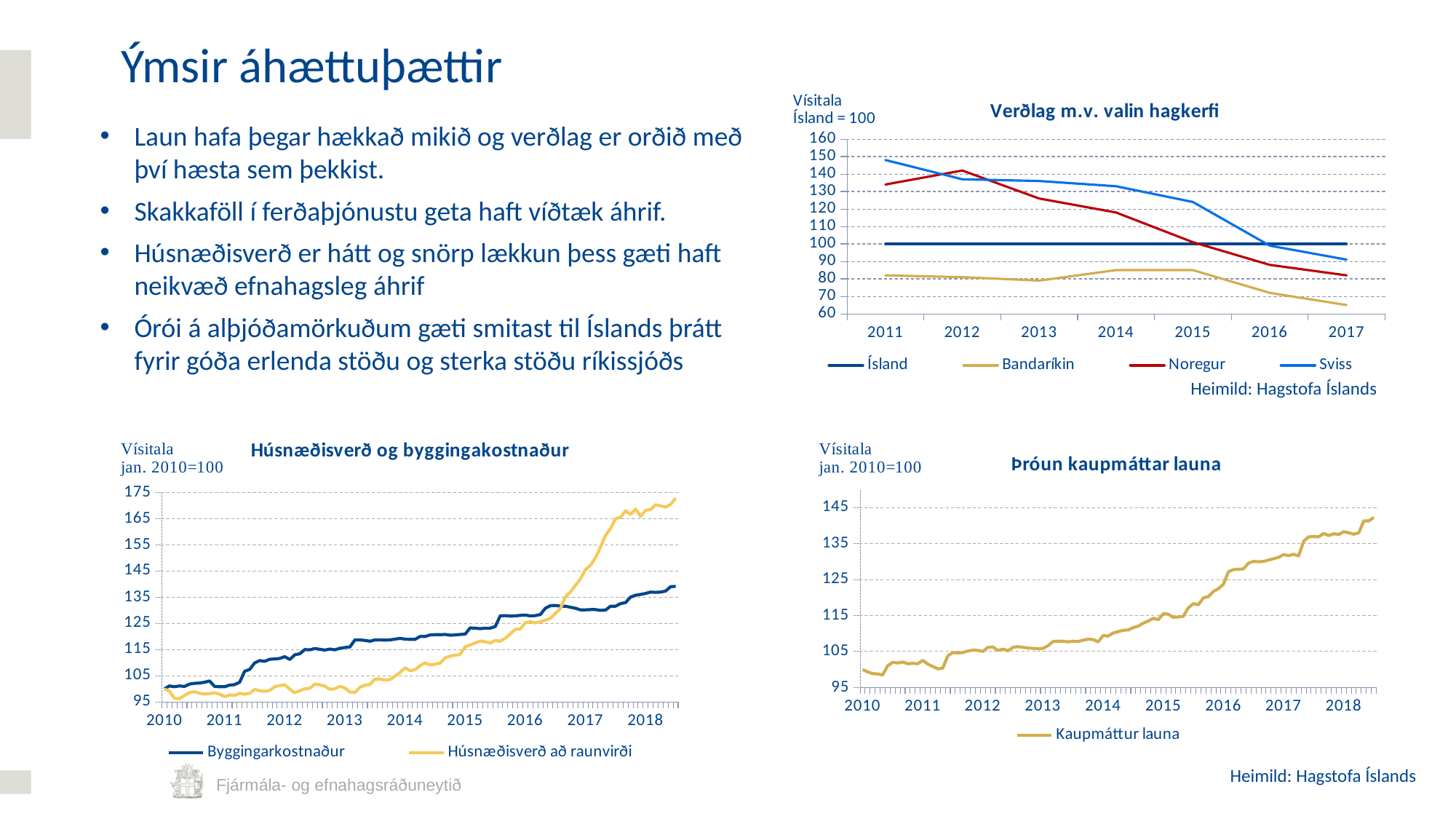

Ýmsir áhættuþættir

### Chart: Verðlag m.v. valin hagkerfi

| Category | Ísland | Bandaríkin | Noregur | Sviss |
|---|---|---|---|---|
| 2011 | 100.0 | 82.0 | 134.0 | 148.0 |
| 2012 | 100.0 | 81.0 | 142.0 | 137.0 |
| 2013 | 100.0 | 79.0 | 126.0 | 136.0 |
| 2014 | 100.0 | 85.0 | 118.0 | 133.0 |
| 2015 | 100.0 | 85.0 | 101.0 | 124.0 |
| 2016 | 100.0 | 72.0 | 88.0 | 99.0 |
| 2017 | 100.0 | 65.0 | 82.0 | 91.0 |
Laun hafa þegar hækkað mikið og verðlag er orðið með því hæsta sem þekkist.
Skakkaföll í ferðaþjónustu geta haft víðtæk áhrif.
Húsnæðisverð er hátt og snörp lækkun þess gæti haft neikvæð efnahagsleg áhrif
Órói á alþjóðamörkuðum gæti smitast til Íslands þrátt fyrir góða erlenda stöðu og sterka stöðu ríkissjóðs

Heimild: Hagstofa Íslands

### Chart: Húsnæðisverð og byggingakostnaður

| Category | Byggingarkostnaður | Húsnæðisverð að raunvirði |
|---|---|---|
| 2010 | 100.0 | 100.0 |
|  | 101.1 | 99.0483962539549 |
|  | 100.8 | 96.35803632829821 |
|  | 101.1 | 96.24227341769671 |
|  | 100.9 | 97.43791180708506 |
|  | 101.8 | 98.6052303563188 |
|  | 102.1 | 98.88316739240756 |
|  | 102.2 | 98.28544365811798 |
|  | 102.5 | 97.97042621049579 |
|  | 103.0 | 98.16356028968632 |
|  | 100.9 | 98.48035100502115 |
|  | 100.8 | 97.96886818428847 |
| 2011 | 100.8 | 97.00289212548462 |
|  | 101.4 | 97.62363322402666 |
|  | 101.6 | 97.45256056828804 |
|  | 102.5 | 98.26127471702144 |
|  | 106.7 | 97.93856825871366 |
|  | 107.4 | 98.24026649554362 |
|  | 109.9 | 99.75244488752618 |
|  | 110.8 | 99.26450951277096 |
|  | 110.5 | 99.03983828536438 |
|  | 111.3 | 99.37922615639218 |
|  | 111.4 | 100.82068698452589 |
|  | 111.6 | 101.18381583685758 |
| 2012 | 112.3 | 101.59512546570315 |
|  | 111.2 | 99.83693217608898 |
|  | 113.0 | 98.47949670446418 |
|  | 113.4 | 99.22685967600155 |
|  | 115.0 | 100.04385896762328 |
|  | 114.9 | 100.21408475719667 |
|  | 115.4 | 101.75982951118407 |
|  | 115.1 | 101.55239040116938 |
|  | 114.8 | 101.01331890991942 |
|  | 115.2 | 99.80628292958778 |
|  | 114.9 | 100.00855213237358 |
|  | 115.5 | 100.95160358854474 |
| 2013 | 115.8 | 100.33724566205807 |
|  | 116.0 | 98.77588929614309 |
|  | 118.7 | 98.62489430613624 |
|  | 118.7 | 100.57207540802267 |
|  | 118.5 | 101.38664787797902 |
|  | 118.2 | 101.66175108581587 |
|  | 118.7 | 103.71378879210334 |
|  | 118.7 | 103.77883120690981 |
|  | 118.6 | 103.31823382081058 |
|  | 118.7 | 103.52829690500906 |
|  | 119.0 | 104.81344020008699 |
|  | 119.3 | 106.23386393140841 |
| 2014 | 119.0 | 108.03500663795595 |
|  | 118.9 | 106.90832691925402 |
|  | 118.9 | 107.33188836480798 |
|  | 120.0 | 108.84549444838832 |
|  | 120.0 | 109.94786745757592 |
|  | 120.6 | 109.11016165897544 |
|  | 120.7 | 109.39682791852256 |
|  | 120.7 | 109.82904728230051 |
|  | 120.8 | 111.8306707533175 |
|  | 120.5 | 112.50828926512023 |
|  | 120.6 | 112.83957461644933 |
|  | 120.8 | 113.13311612853393 |
| 2015 | 120.9 | 116.05127604721132 |
|  | 123.3 | 116.74727354708689 |
|  | 123.2 | 117.5289601663968 |
|  | 123.0 | 118.29347675138514 |
|  | 123.2 | 117.97485071198896 |
|  | 123.2 | 117.4821146237536 |
|  | 123.8 | 118.46581319251746 |
|  | 127.9 | 118.22289690632807 |
|  | 128.0 | 119.31703838267107 |
|  | 127.8 | 121.00405082213987 |
|  | 127.9 | 122.7316025533077 |
|  | 128.1 | 122.90030622408045 |
| 2016 | 128.2 | 125.20933400210106 |
|  | 127.9 | 125.69034091802675 |
|  | 128.0 | 125.19753633758265 |
|  | 128.4 | 125.65842254314131 |
|  | 130.8 | 126.22322405753464 |
|  | 131.8 | 126.95396394477952 |
|  | 131.9 | 128.835124325478 |
|  | 131.6 | 130.66910107445665 |
|  | 131.6 | 135.22901342754233 |
|  | 131.2 | 137.0595000668671 |
|  | 130.8 | 139.5502011952382 |
|  | 130.2 | 142.05186313051968 |
| 2017 | 130.2 | 145.5727521558562 |
|  | 130.3 | 147.26004318551233 |
|  | 130.3 | 150.14881591675277 |
|  | 130.0 | 154.13655554371078 |
|  | 130.1 | 158.6574484253001 |
|  | 131.6 | 161.28542392083034 |
|  | 131.6 | 165.04082545672068 |
|  | 132.6 | 165.66881686003273 |
|  | 133.0 | 168.07727241546868 |
|  | 135.1 | 166.71090015141462 |
|  | 135.8 | 168.7877165492154 |
|  | 136.1 | 165.9332113634025 |
| 2018 | 136.5 | 168.29611628906312 |

### Chart: Þróun kaupmáttar launa

| Category | Kaupmáttur launa |
|---|---|
| 2010 | 100.0 |
|  | 99.33649289099526 |
|  | 98.86255924170617 |
|  | 98.76777251184835 |
|  | 98.48341232227489 |
|  | 101.04265402843602 |
|  | 101.99052132701422 |
|  | 101.80094786729859 |
|  | 102.08530805687205 |
|  | 101.61137440758294 |
|  | 101.70616113744076 |
|  | 101.61137440758294 |
| 2011 | 102.55924170616115 |
|  | 101.51658767772511 |
|  | 100.85308056872039 |
|  | 100.18957345971565 |
|  | 100.37914691943129 |
|  | 103.7914691943128 |
|  | 104.739336492891 |
|  | 104.54976303317535 |
|  | 104.739336492891 |
|  | 105.11848341232229 |
|  | 105.40284360189574 |
|  | 105.30805687203791 |
| 2012 | 105.02369668246446 |
|  | 106.1611374407583 |
|  | 106.25592417061611 |
|  | 105.30805687203791 |
|  | 105.6872037914692 |
|  | 105.21327014218011 |
|  | 106.1611374407583 |
|  | 106.35071090047394 |
|  | 106.1611374407583 |
|  | 105.97156398104266 |
|  | 105.87677725118485 |
|  | 105.78199052132702 |
| 2013 | 105.87677725118485 |
|  | 106.6350710900474 |
|  | 107.77251184834124 |
|  | 107.86729857819905 |
|  | 107.86729857819905 |
|  | 107.67772511848341 |
|  | 107.86729857819905 |
|  | 107.77251184834124 |
|  | 108.15165876777252 |
|  | 108.43601895734598 |
|  | 108.34123222748815 |
|  | 107.67772511848341 |
| 2014 | 109.478672985782 |
|  | 109.28909952606635 |
|  | 110.14218009478674 |
|  | 110.52132701421802 |
|  | 110.9004739336493 |
|  | 110.99526066350711 |
|  | 111.65876777251185 |
|  | 112.03791469194314 |
|  | 112.8909952606635 |
|  | 113.45971563981044 |
|  | 114.218009478673 |
|  | 113.8388625592417 |
| 2015 | 115.54502369668248 |
|  | 115.35545023696683 |
|  | 114.50236966824644 |
|  | 114.59715639810427 |
|  | 114.7867298578199 |
|  | 117.1563981042654 |
|  | 118.29383886255924 |
|  | 118.0094786729858 |
|  | 119.90521327014218 |
|  | 120.28436018957348 |
|  | 121.70616113744077 |
|  | 122.46445497630332 |
| 2016 | 123.69668246445498 |
|  | 127.20379146919431 |
|  | 127.77251184834125 |
|  | 127.86729857819907 |
|  | 127.96208530805688 |
|  | 129.5734597156398 |
|  | 130.0473933649289 |
|  | 129.9526066350711 |
|  | 130.0473933649289 |
|  | 130.4265402843602 |
|  | 130.80568720379148 |
|  | 131.18483412322277 |
| 2017 | 131.9431279620853 |
|  | 131.65876777251185 |
|  | 132.03791469194314 |
|  | 131.56398104265404 |
|  | 135.6398104265403 |
|  | 136.87203791469196 |
|  | 136.96682464454977 |
|  | 136.87203791469196 |
|  | 137.81990521327015 |
|  | 137.25118483412325 |
|  | 137.72511848341233 |
|  | 137.5355450236967 |
| 2018 | 138.29383886255926 |
7
Heimild: Hagstofa Íslands